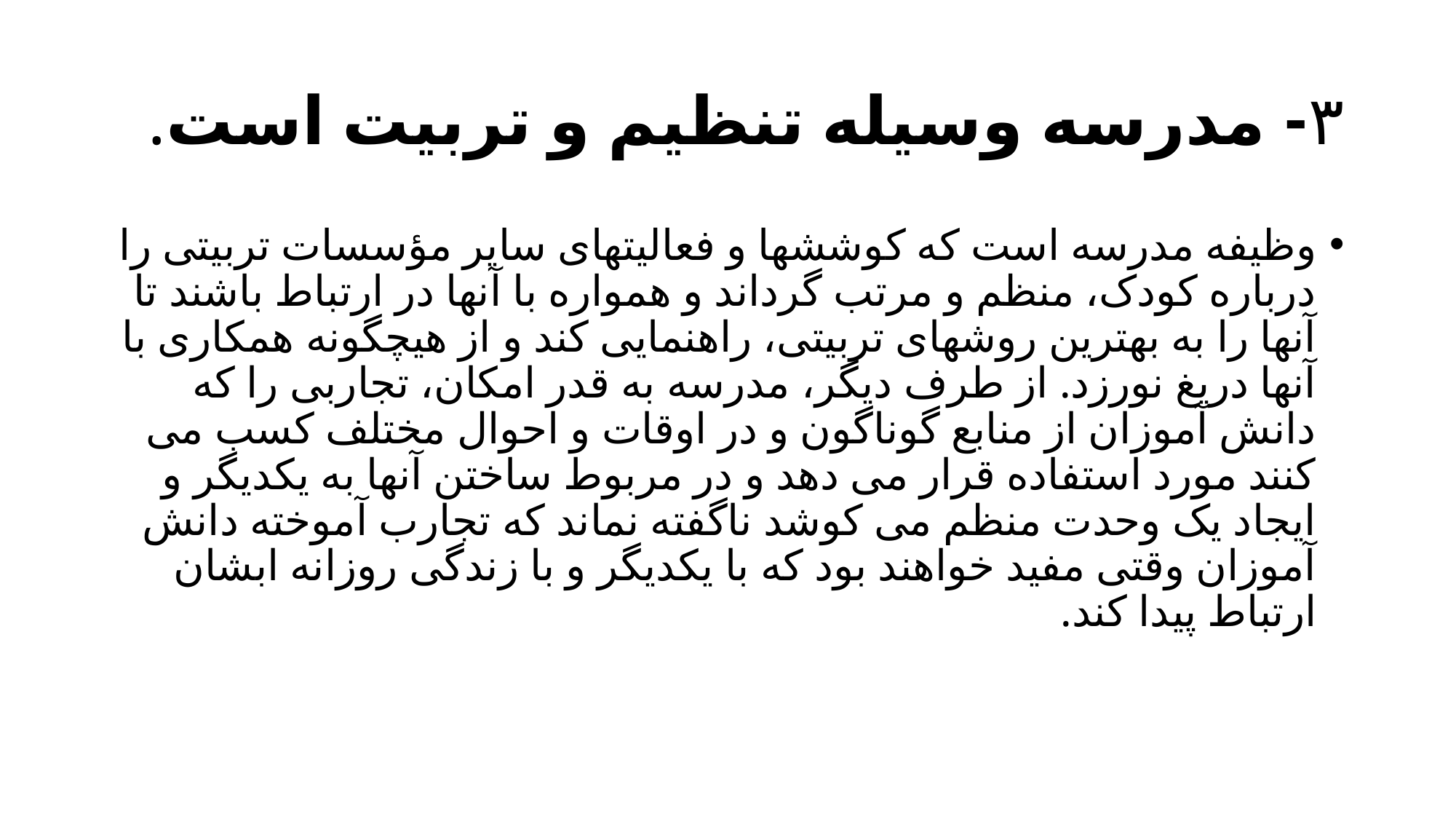

# ۳- مدرسه وسیله تنظیم و تربیت است.
وظیفه مدرسه است که کوششها و فعالیتهای سایر مؤسسات تربیتی را درباره کودک، منظم و مرتب گرداند و همواره با آنها در ارتباط باشند تا آنها را به بهترین روشهای تربیتی، راهنمایی کند و از هیچگونه همکاری با آنها دریغ نورزد. از طرف دیگر، مدرسه به قدر امکان، تجاربی را که دانش آموزان از منابع گوناگون و در اوقات و احوال مختلف کسب می کنند مورد استفاده قرار می دهد و در مربوط ساختن آنها به یکدیگر و ایجاد یک وحدت منظم می کوشد ناگفته نماند که تجارب آموخته دانش آموزان وقتی مفید خواهند بود که با یکدیگر و با زندگی روزانه ابشان ارتباط پیدا کند.